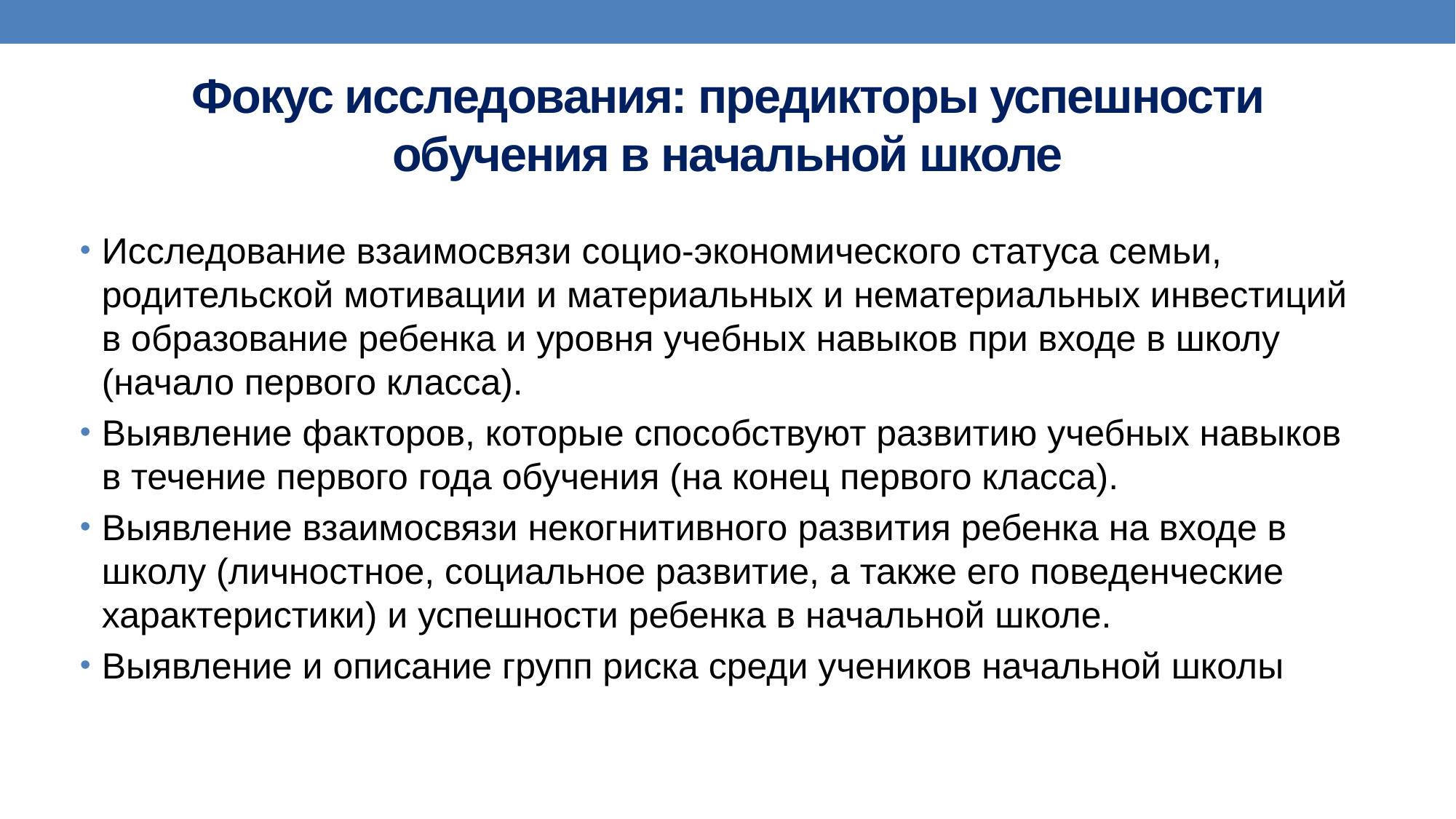

# Фокус исследования: предикторы успешности обучения в начальной школе
Исследование взаимосвязи социо-экономического статуса семьи, родительской мотивации и материальных и нематериальных инвестиций в образование ребенка и уровня учебных навыков при входе в школу (начало первого класса).
Выявление факторов, которые способствуют развитию учебных навыков в течение первого года обучения (на конец первого класса).
Выявление взаимосвязи некогнитивного развития ребенка на входе в школу (личностное, социальное развитие, а также его поведенческие характеристики) и успешности ребенка в начальной школе.
Выявление и описание групп риска среди учеников начальной школы